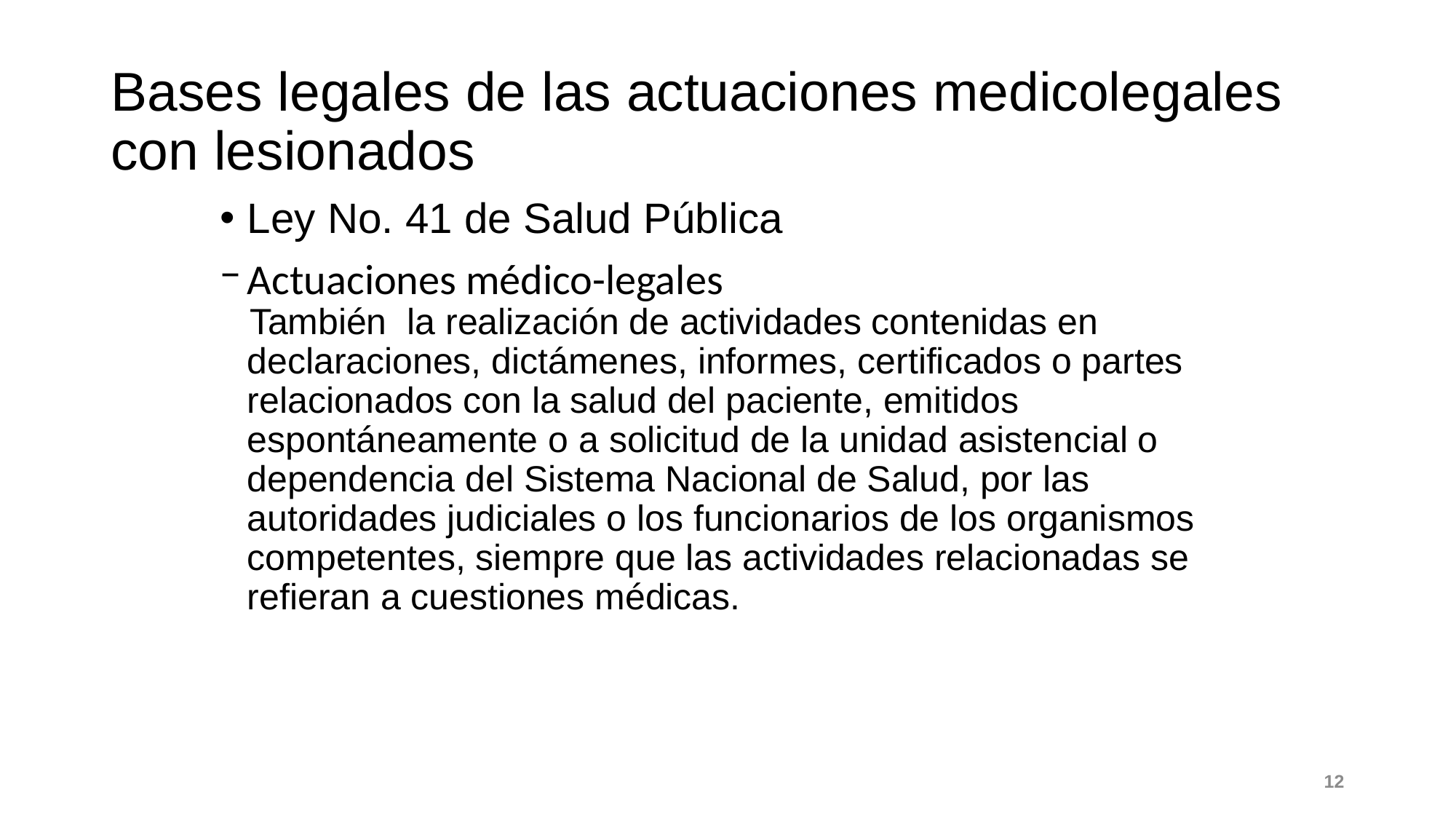

# Bases legales de las actuaciones medicolegales con lesionados
Ley No. 41 de Salud Pública
Actuaciones médico-legales
También  la realización de actividades contenidas en declaraciones, dictámenes, informes, certificados o partes relacionados con la salud del paciente, emitidos espontáneamente o a solicitud de la unidad asistencial o dependencia del Sistema Nacional de Salud, por las autoridades judiciales o los funcionarios de los organismos competentes, siempre que las actividades relacionadas se refieran a cuestiones médicas.

12